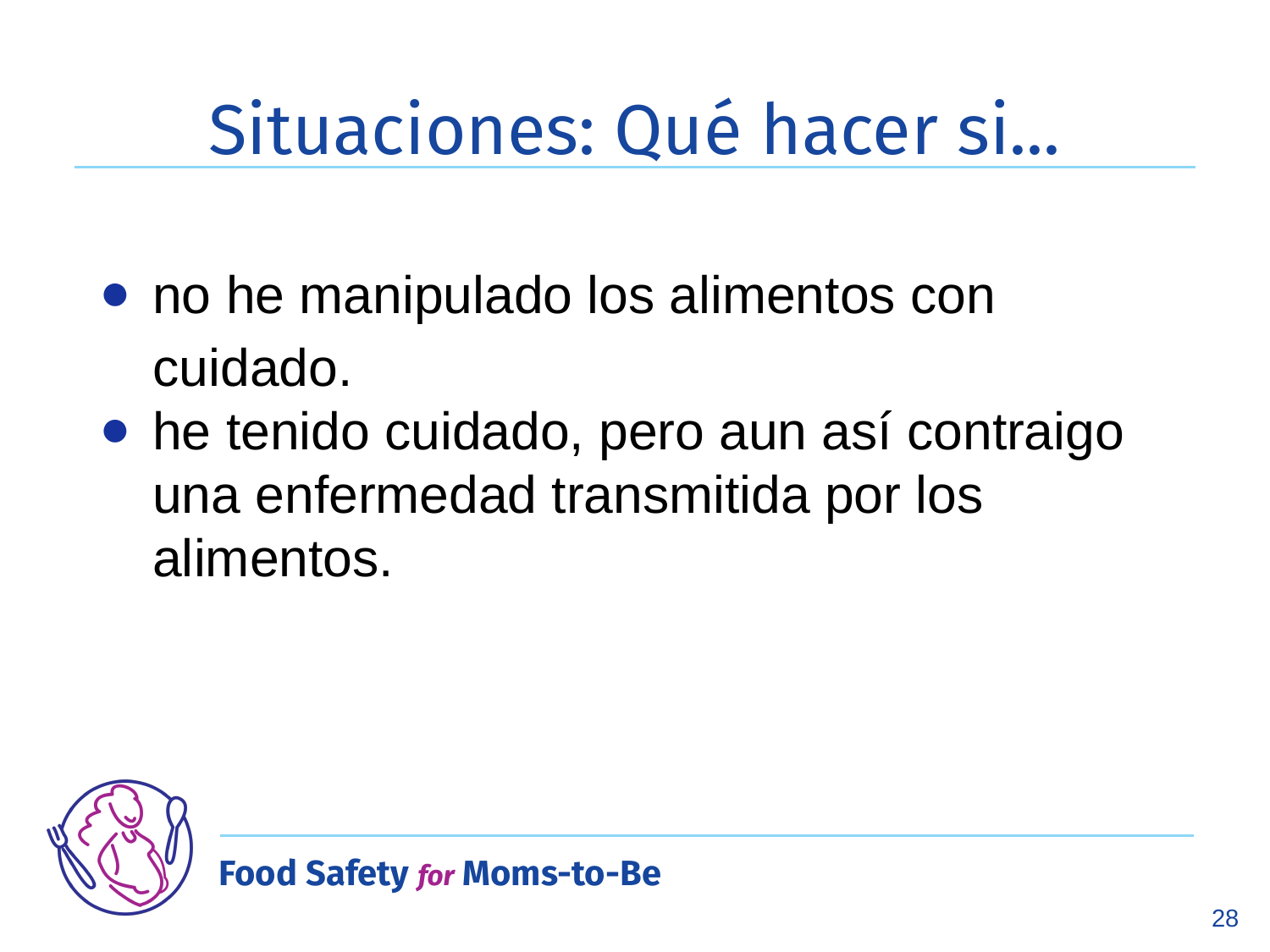

# Situaciones: Qué hacer si...
no he manipulado los alimentos con cuidado.
he tenido cuidado, pero aun así contraigo una enfermedad transmitida por los alimentos.
28